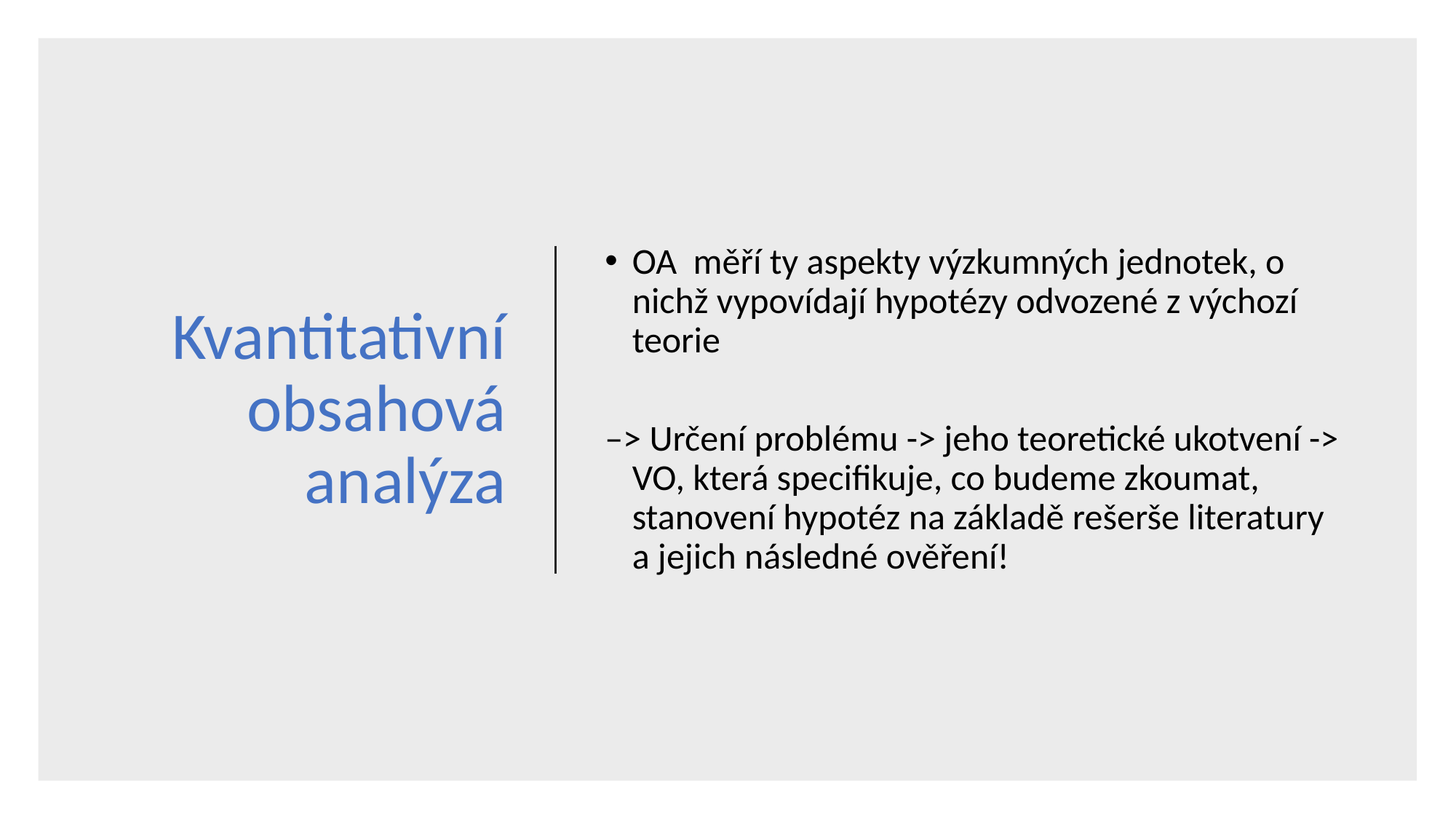

# Kvantitativní obsahová analýza
OA  měří ty aspekty výzkumných jednotek, o nichž vypovídají hypotézy odvozené z výchozí teorie
–> Určení problému -> jeho teoretické ukotvení -> VO, která specifikuje, co budeme zkoumat, stanovení hypotéz na základě rešerše literatury a jejich následné ověření!